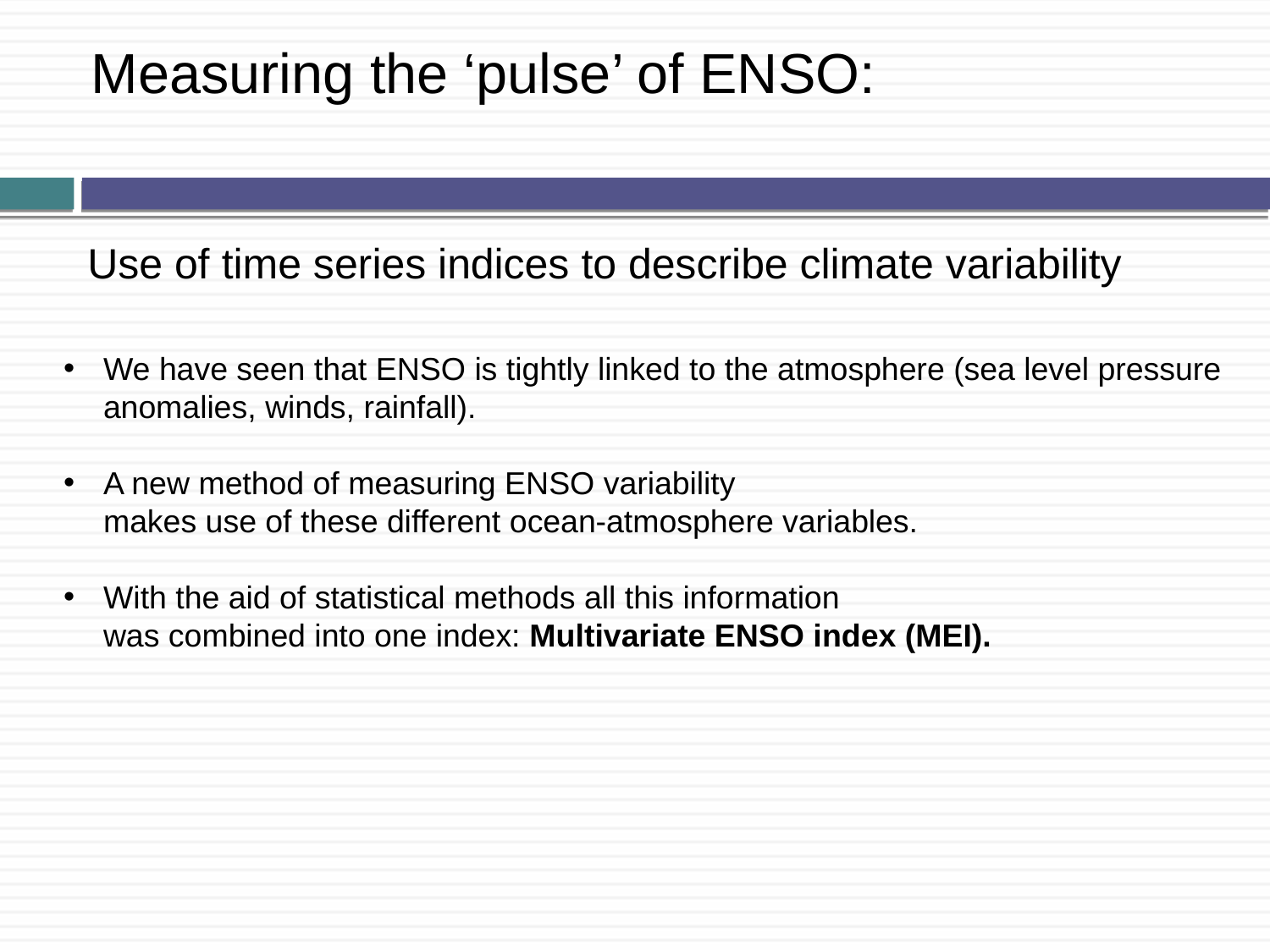

Measuring the ‘pulse’ of ENSO:
Use of time series indices to describe climate variability
We have seen that ENSO is tightly linked to the atmosphere (sea level pressure
anomalies, winds, rainfall).
A new method of measuring ENSO variability
makes use of these different ocean-atmosphere variables.
With the aid of statistical methods all this information
was combined into one index: Multivariate ENSO index (MEI).